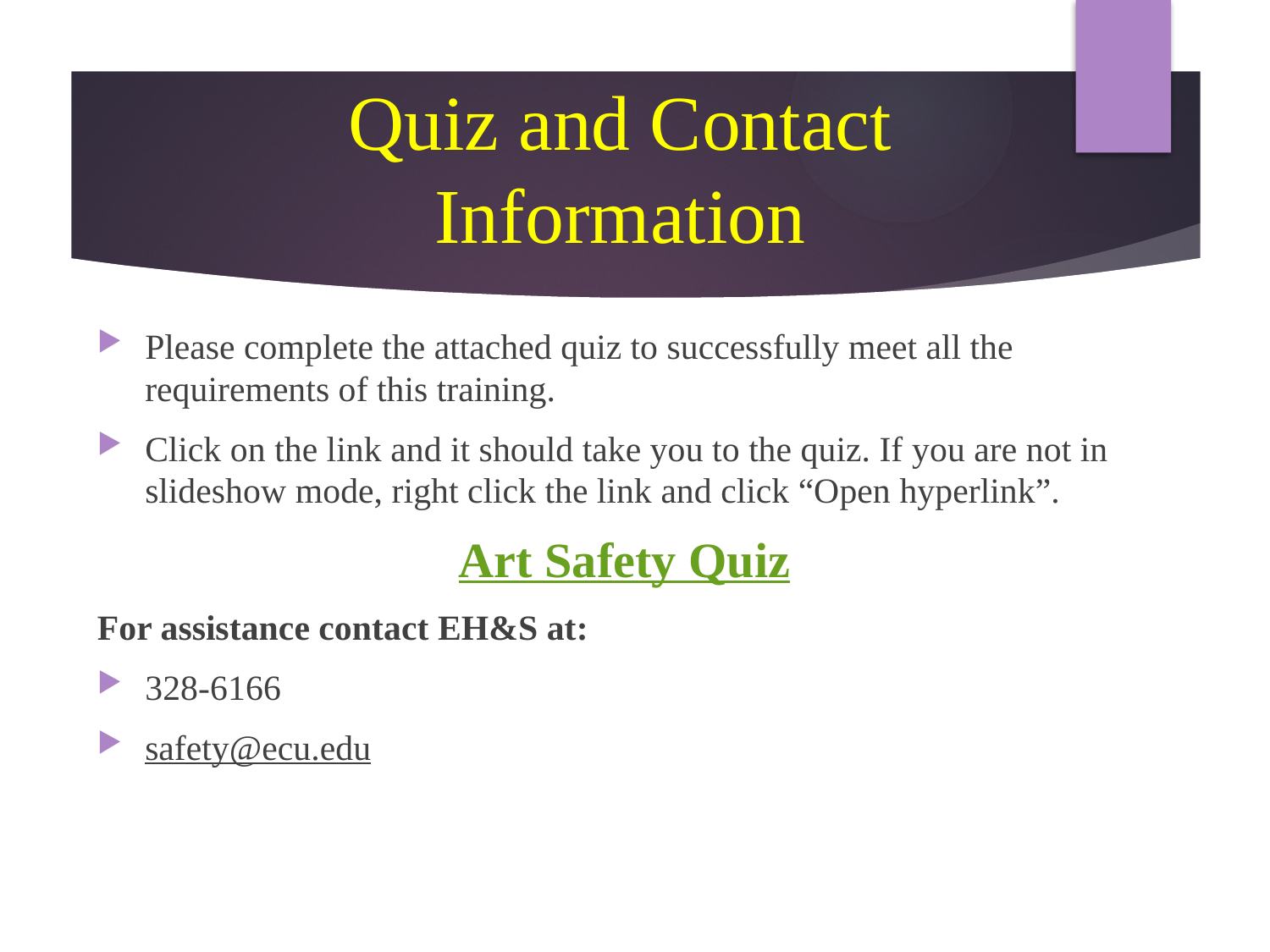

# Quiz and Contact Information
Please complete the attached quiz to successfully meet all the requirements of this training.
Click on the link and it should take you to the quiz. If you are not in slideshow mode, right click the link and click “Open hyperlink”.
Art Safety Quiz
For assistance contact EH&S at:
328-6166
safety@ecu.edu